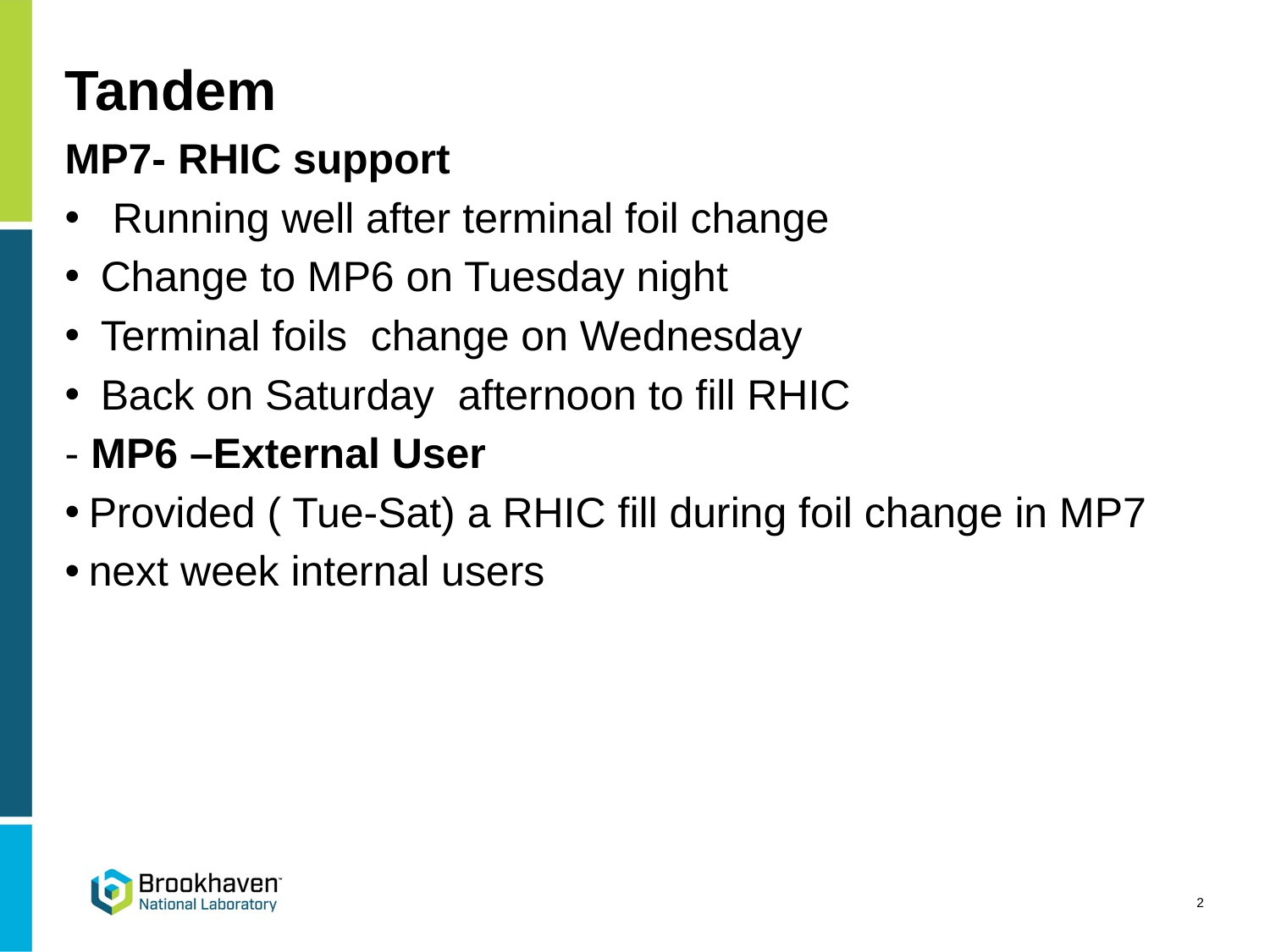

# Tandem
MP7- RHIC support
  Running well after terminal foil change
 Change to MP6 on Tuesday night
 Terminal foils  change on Wednesday
 Back on Saturday  afternoon to fill RHIC
- MP6 –External User
Provided ( Tue-Sat) a RHIC fill during foil change in MP7
next week internal users

2